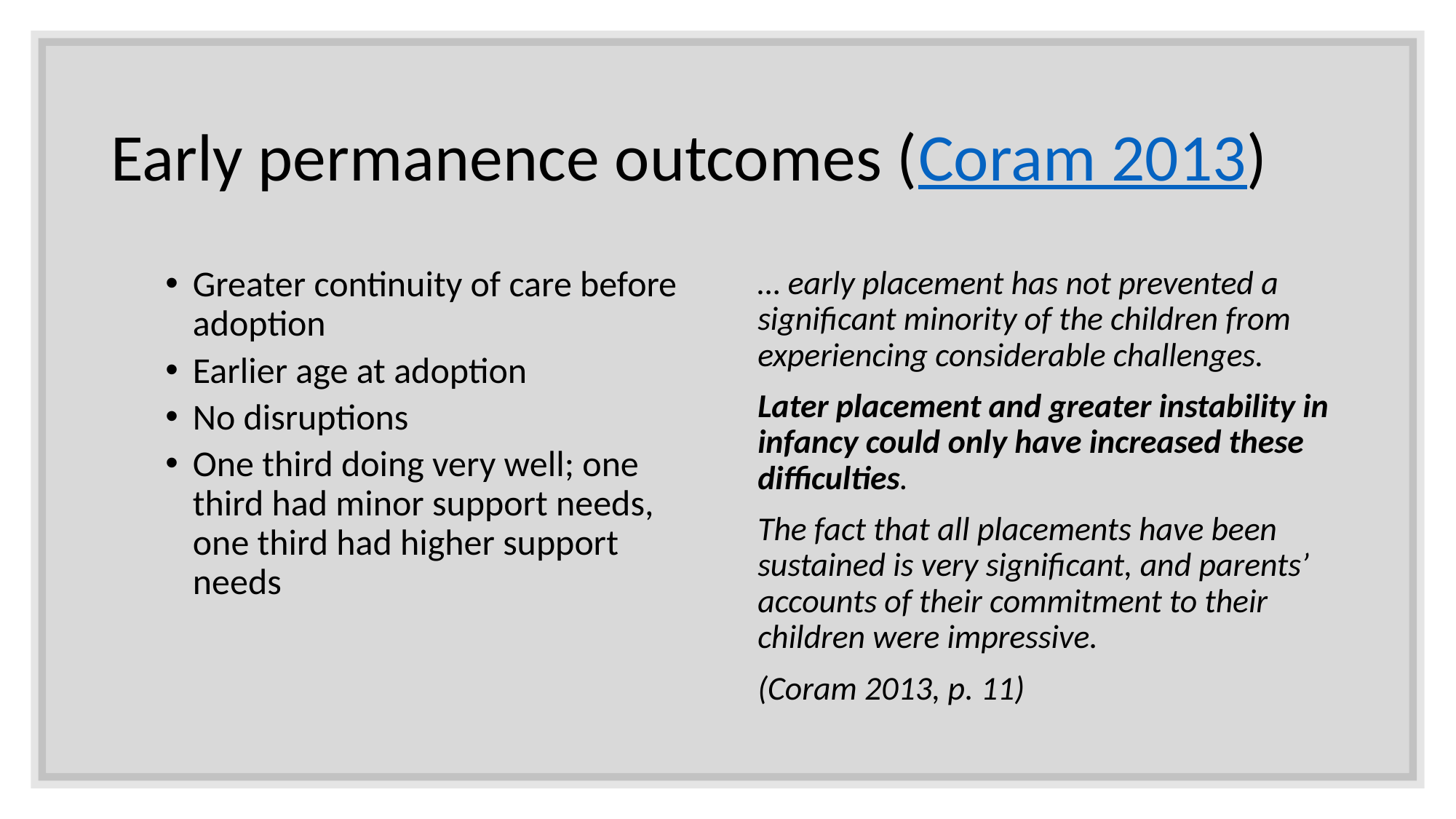

# Early permanence outcomes (Coram 2013)
Greater continuity of care before adoption
Earlier age at adoption
No disruptions
One third doing very well; one third had minor support needs, one third had higher support needs
… early placement has not prevented a significant minority of the children from experiencing considerable challenges.
Later placement and greater instability in infancy could only have increased these difficulties.
The fact that all placements have been sustained is very significant, and parents’ accounts of their commitment to their children were impressive.
(Coram 2013, p. 11)